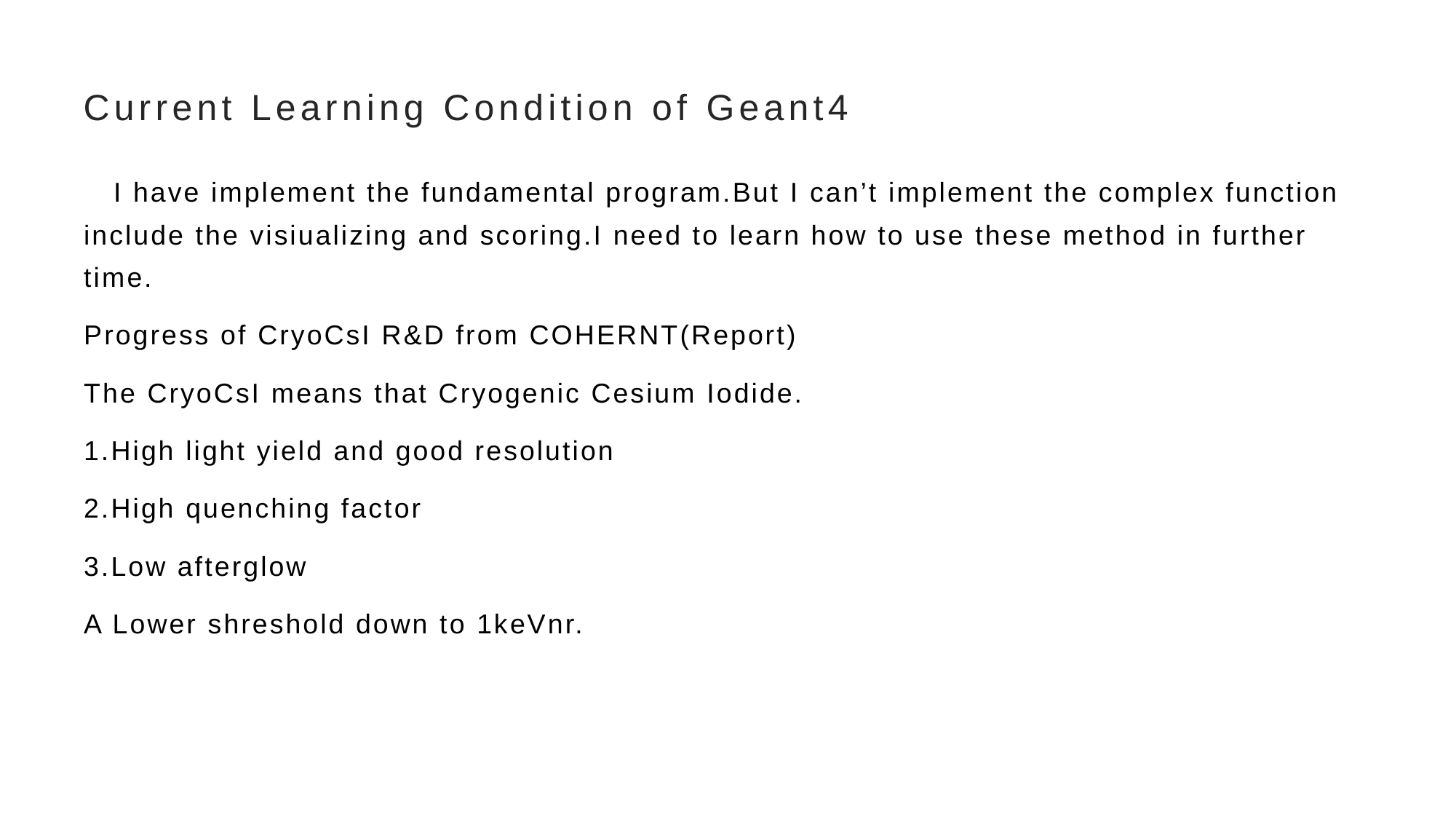

# Current Learning Condition of Geant4
   I have implement the fundamental program.But I can’t implement the complex function include the visiualizing and scoring.I need to learn how to use these method in further time.
Progress of CryoCsI R&D from COHERNT(Report)
The CryoCsI means that Cryogenic Cesium Iodide.
1.High light yield and good resolution
2.High quenching factor
3.Low afterglow
A Lower shreshold down to 1keVnr.